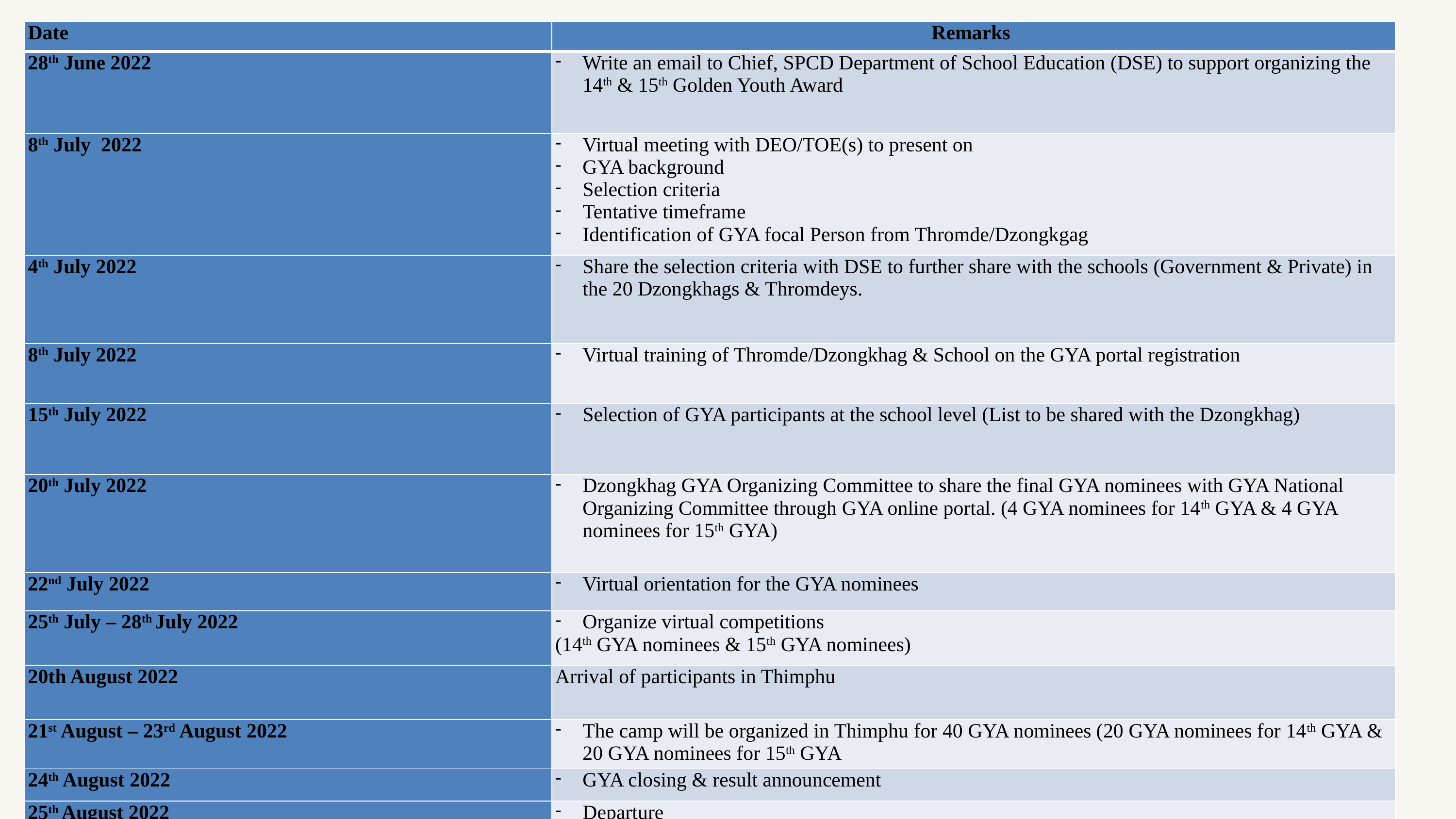

| Date | Remarks |
| --- | --- |
| 28th June 2022 | Write an email to Chief, SPCD Department of School Education (DSE) to support organizing the 14th & 15th Golden Youth Award |
| 8th July 2022 | Virtual meeting with DEO/TOE(s) to present on GYA background Selection criteria Tentative timeframe Identification of GYA focal Person from Thromde/Dzongkgag |
| 4th July 2022 | Share the selection criteria with DSE to further share with the schools (Government & Private) in the 20 Dzongkhags & Thromdeys. |
| 8th July 2022 | Virtual training of Thromde/Dzongkhag & School on the GYA portal registration |
| 15th July 2022 | Selection of GYA participants at the school level (List to be shared with the Dzongkhag) |
| 20th July 2022 | Dzongkhag GYA Organizing Committee to share the final GYA nominees with GYA National Organizing Committee through GYA online portal. (4 GYA nominees for 14th GYA & 4 GYA nominees for 15th GYA) |
| 22nd July 2022 | Virtual orientation for the GYA nominees |
| 25th July – 28th July 2022 | Organize virtual competitions (14th GYA nominees & 15th GYA nominees) |
| 20th August 2022 | Arrival of participants in Thimphu |
| 21st August – 23rd August 2022 | The camp will be organized in Thimphu for 40 GYA nominees (20 GYA nominees for 14th GYA & 20 GYA nominees for 15th GYA |
| 24th August 2022 | GYA closing & result announcement |
| 25th August 2022 | Departure |